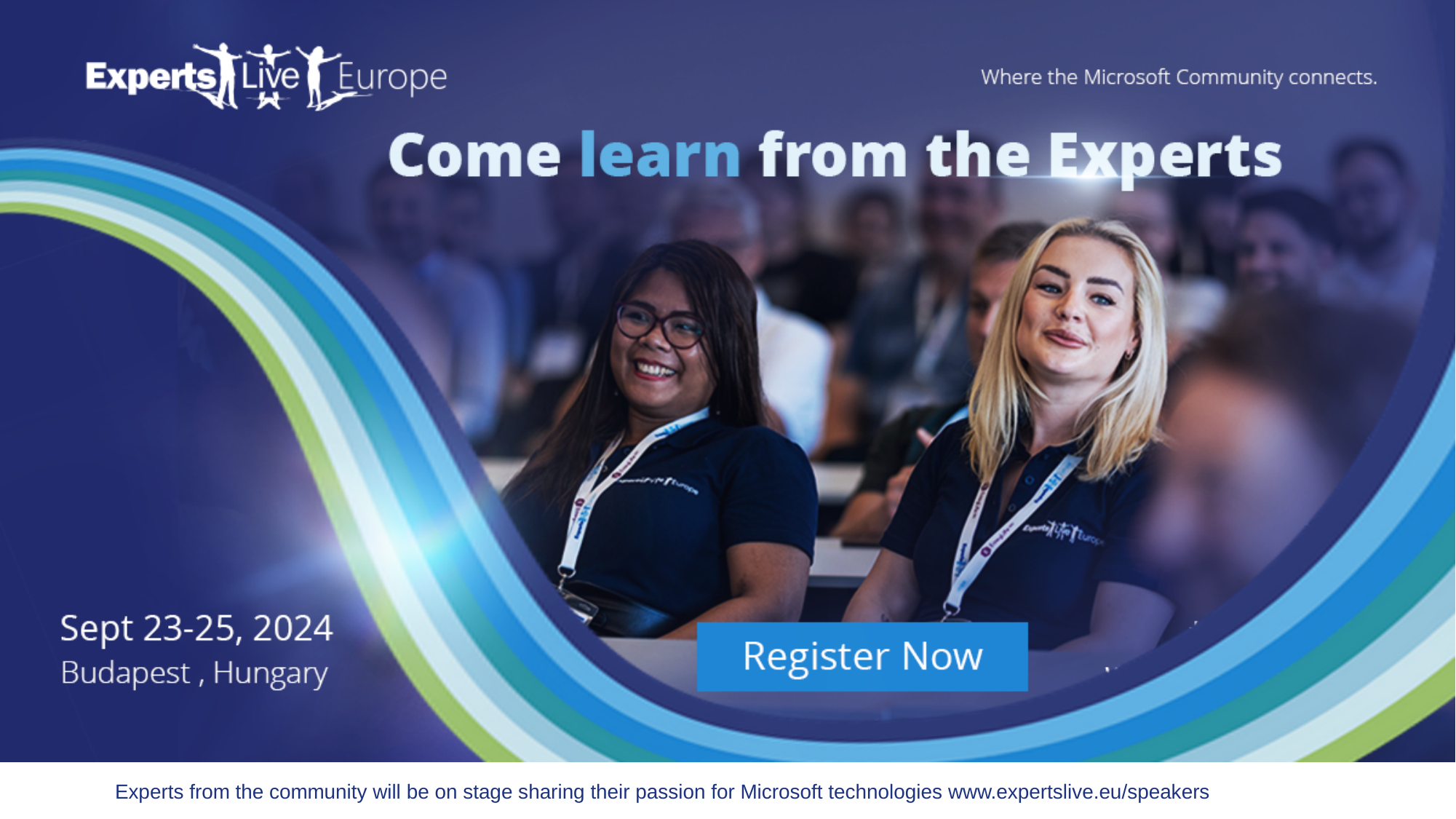

Experts from the community will be on stage sharing their passion for Microsoft technologies www.expertslive.eu/speakers